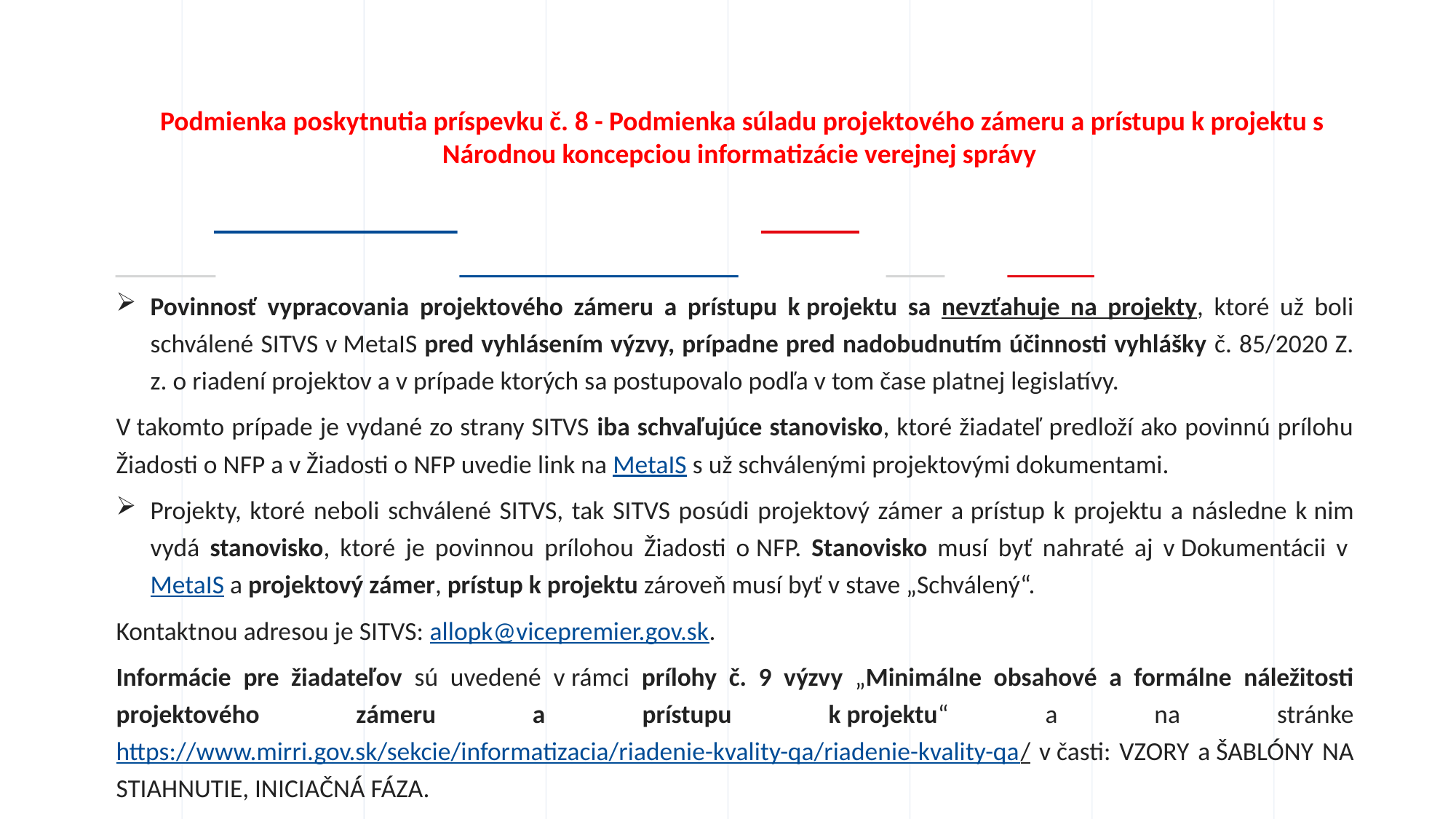

Podmienka poskytnutia príspevku č. 8 - Podmienka súladu projektového zámeru a prístupu k projektu s Národnou koncepciou informatizácie verejnej správy
Povinnosť vypracovania projektového zámeru a prístupu k projektu sa nevzťahuje na projekty, ktoré už boli schválené SITVS v MetaIS pred vyhlásením výzvy, prípadne pred nadobudnutím účinnosti vyhlášky č. 85/2020 Z. z. o riadení projektov a v prípade ktorých sa postupovalo podľa v tom čase platnej legislatívy.
V takomto prípade je vydané zo strany SITVS iba schvaľujúce stanovisko, ktoré žiadateľ predloží ako povinnú prílohu Žiadosti o NFP a v Žiadosti o NFP uvedie link na MetaIS s už schválenými projektovými dokumentami.
Projekty, ktoré neboli schválené SITVS, tak SITVS posúdi projektový zámer a prístup k projektu a následne k nim vydá stanovisko, ktoré je povinnou prílohou Žiadosti o NFP. Stanovisko musí byť nahraté aj v Dokumentácii v MetaIS a projektový zámer, prístup k projektu zároveň musí byť v stave „Schválený“.
Kontaktnou adresou je SITVS: allopk@vicepremier.gov.sk.
Informácie pre žiadateľov sú uvedené v rámci prílohy č. 9 výzvy „Minimálne obsahové a formálne náležitosti projektového zámeru a prístupu k projektu“ a na stránke https://www.mirri.gov.sk/sekcie/informatizacia/riadenie-kvality-qa/riadenie-kvality-qa/ v časti: VZORY a ŠABLÓNY NA STIAHNUTIE, INICIAČNÁ FÁZA.